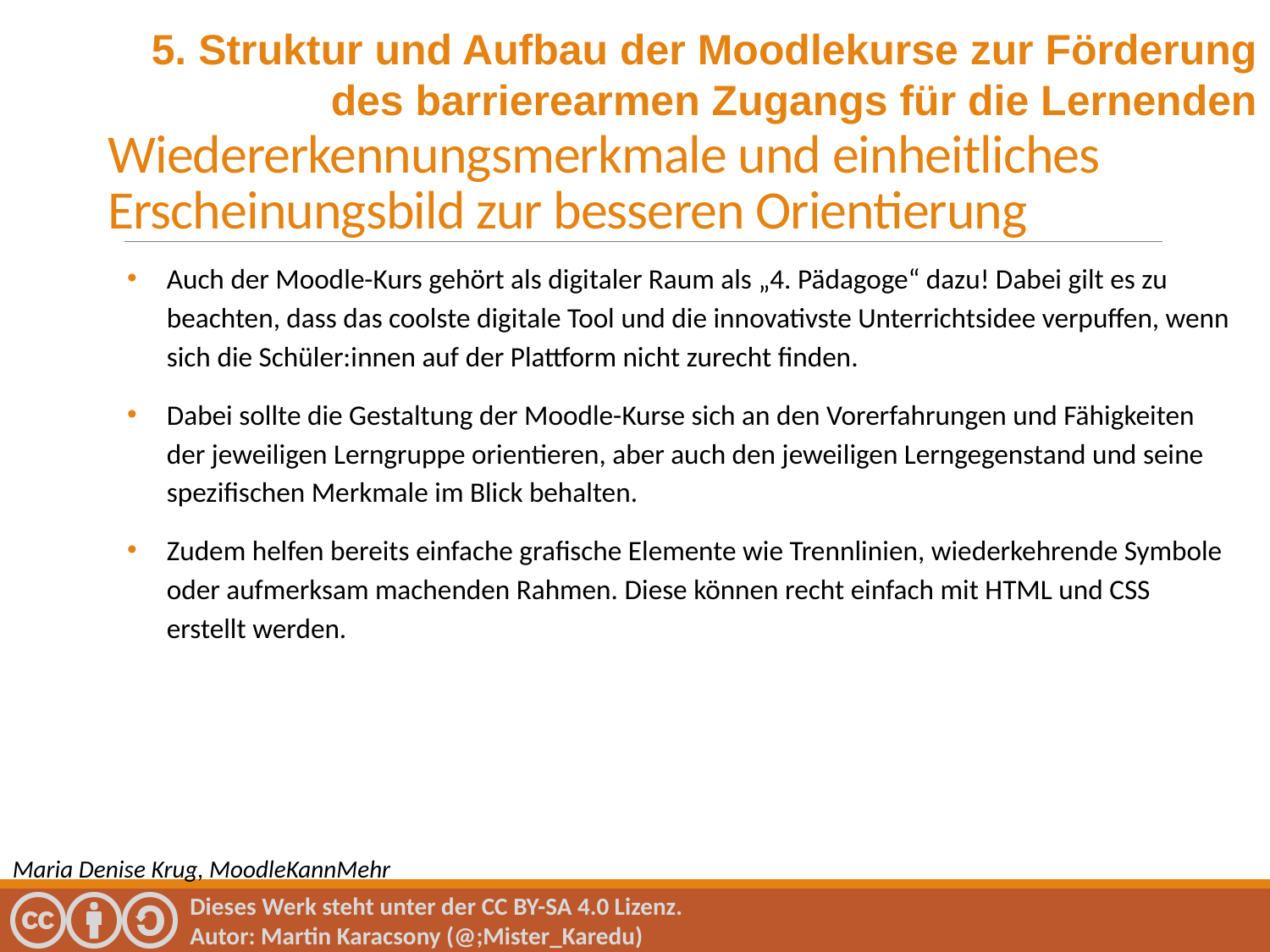

5. Struktur und Aufbau der Moodlekurse zur Förderung des barrierearmen Zugangs für die Lernenden
Wiedererkennungsmerkmale und einheitliches Erscheinungsbild zur besseren Orientierung
Auch der Moodle-Kurs gehört als digitaler Raum als „4. Pädagoge“ dazu! Dabei gilt es zu beachten, dass das coolste digitale Tool und die innovativste Unterrichtsidee verpuffen, wenn sich die Schüler:innen auf der Plattform nicht zurecht finden.
Dabei sollte die Gestaltung der Moodle-Kurse sich an den Vorerfahrungen und Fähigkeiten der jeweiligen Lerngruppe orientieren, aber auch den jeweiligen Lerngegenstand und seine spezifischen Merkmale im Blick behalten.
Zudem helfen bereits einfache grafische Elemente wie Trennlinien, wiederkehrende Symbole oder aufmerksam machenden Rahmen. Diese können recht einfach mit HTML und CSS erstellt werden.
Maria Denise Krug, MoodleKannMehr